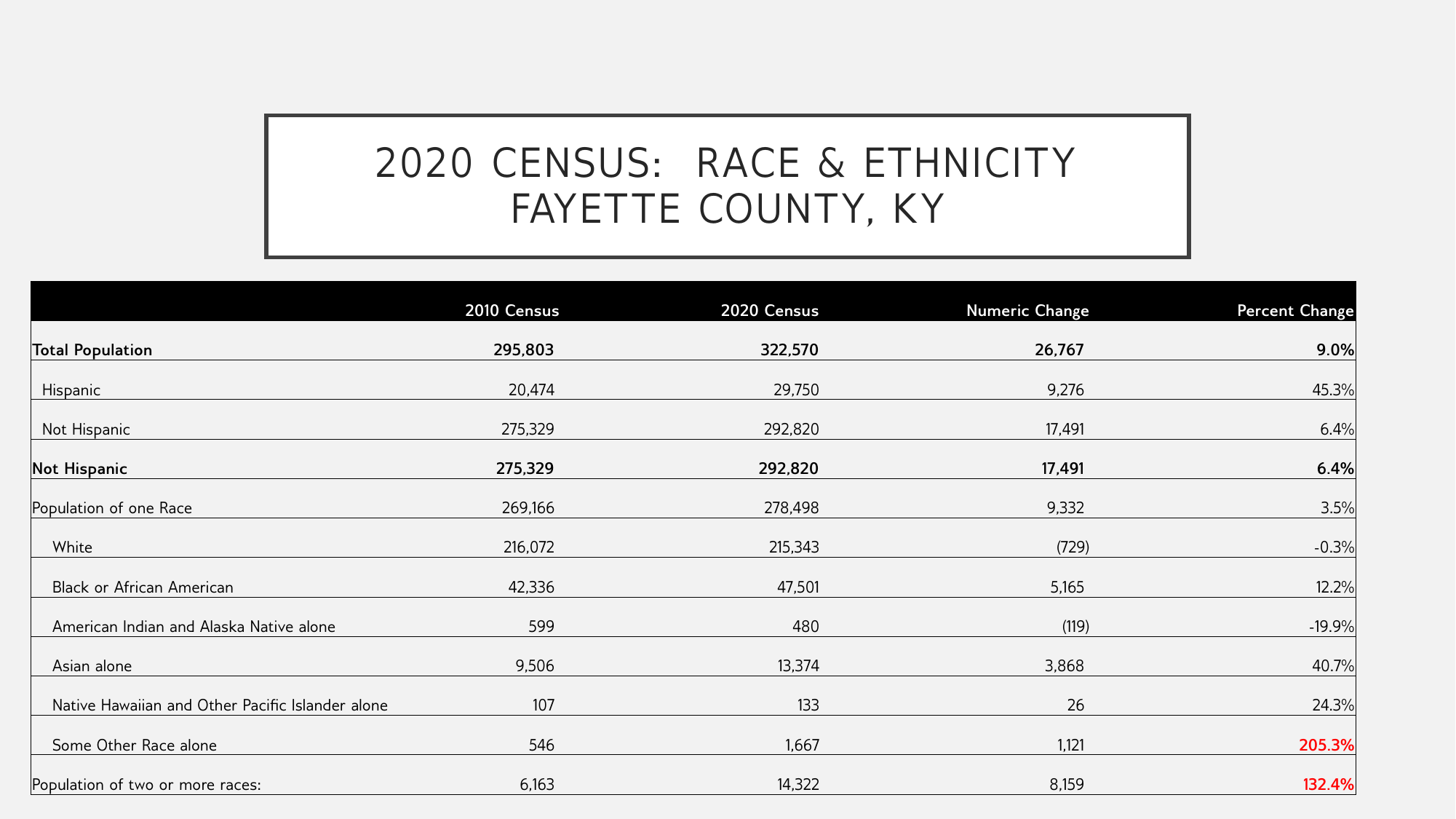

# 2020 Census:  race & ethnicity FAYETTE COUNTY, KY
|  | 2010 Census | 2020 Census | Numeric Change | Percent Change |
| --- | --- | --- | --- | --- |
| Total Population | 295,803 | 322,570 | 26,767 | 9.0% |
| Hispanic | 20,474 | 29,750 | 9,276 | 45.3% |
| Not Hispanic | 275,329 | 292,820 | 17,491 | 6.4% |
| Not Hispanic | 275,329 | 292,820 | 17,491 | 6.4% |
| Population of one Race | 269,166 | 278,498 | 9,332 | 3.5% |
| White | 216,072 | 215,343 | (729) | -0.3% |
| Black or African American | 42,336 | 47,501 | 5,165 | 12.2% |
| American Indian and Alaska Native alone | 599 | 480 | (119) | -19.9% |
| Asian alone | 9,506 | 13,374 | 3,868 | 40.7% |
| Native Hawaiian and Other Pacific Islander alone | 107 | 133 | 26 | 24.3% |
| Some Other Race alone | 546 | 1,667 | 1,121 | 205.3% |
| Population of two or more races: | 6,163 | 14,322 | 8,159 | 132.4% |